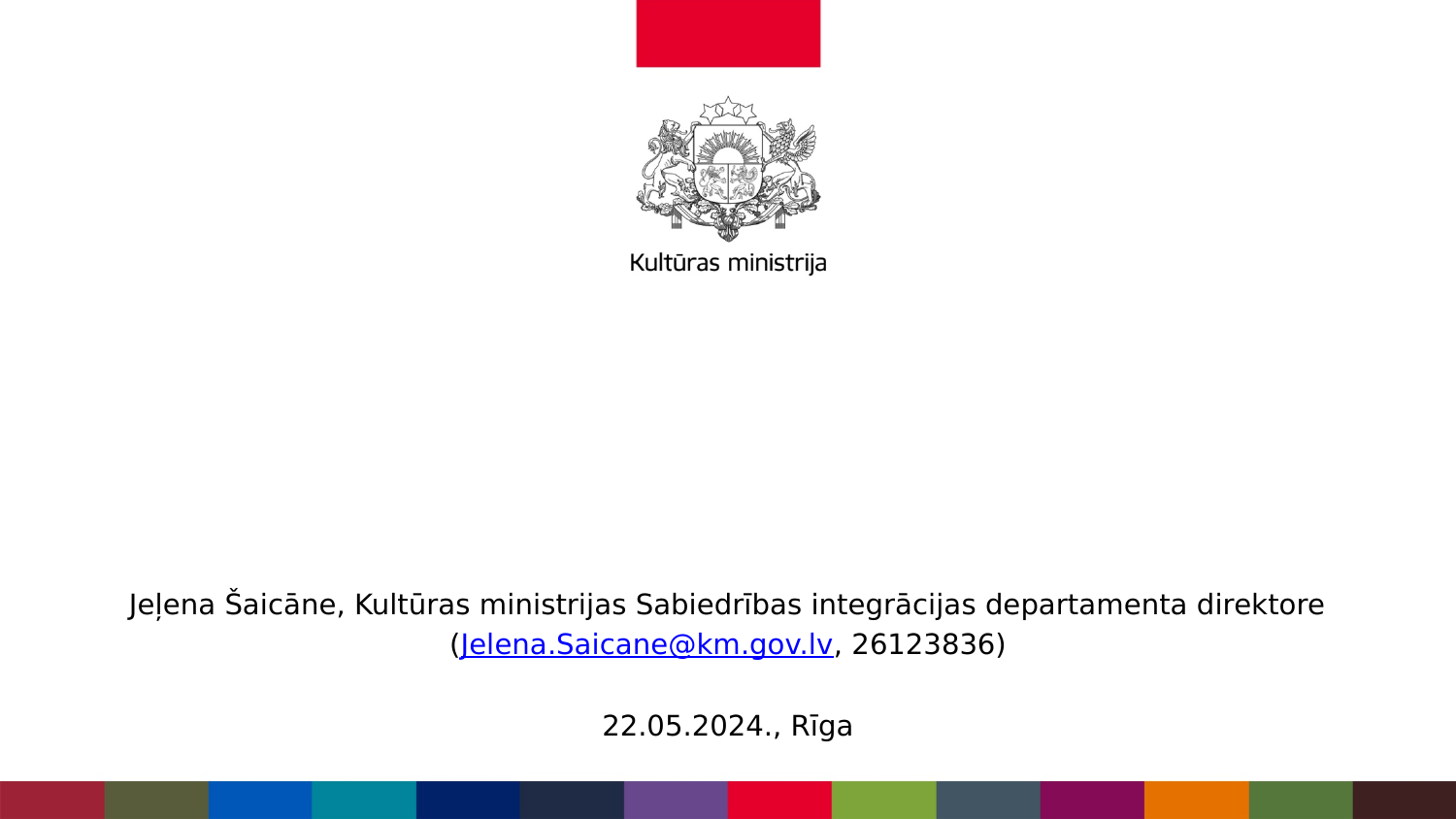

#
Jeļena Šaicāne, Kultūras ministrijas Sabiedrības integrācijas departamenta direktore
(Jelena.Saicane@km.gov.lv, 26123836)
22.05.2024., Rīga